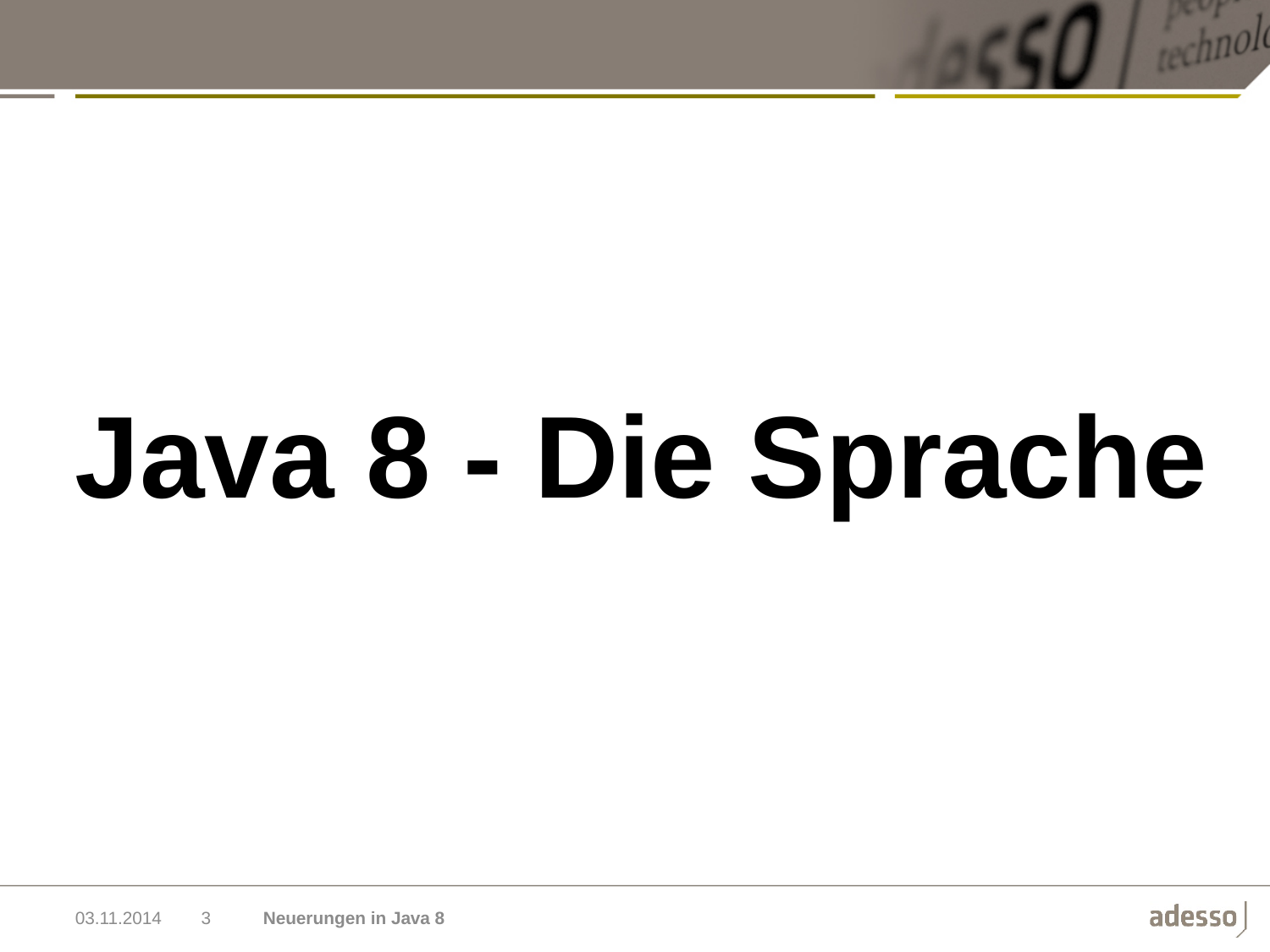

Java 8 - Die Sprache
03.11.2014
3
Neuerungen in Java 8